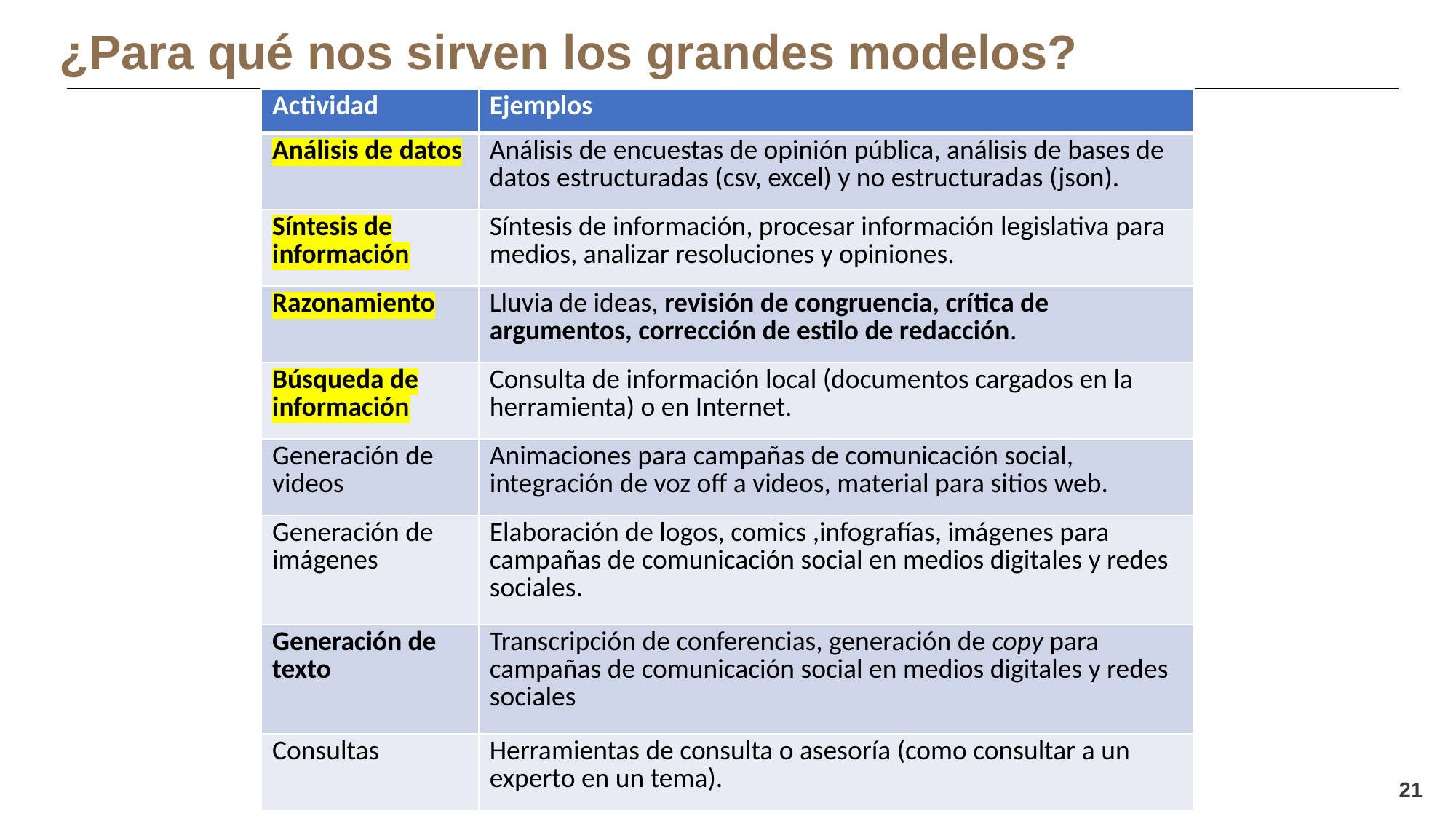

¿Para qué nos sirven los grandes modelos?
| Actividad | Ejemplos |
| --- | --- |
| Análisis de datos | Análisis de encuestas de opinión pública, análisis de bases de datos estructuradas (csv, excel) y no estructuradas (json). |
| Síntesis de información | Síntesis de información, procesar información legislativa para medios, analizar resoluciones y opiniones. |
| Razonamiento | Lluvia de ideas, revisión de congruencia, crítica de argumentos, corrección de estilo de redacción. |
| Búsqueda de información | Consulta de información local (documentos cargados en la herramienta) o en Internet. |
| Generación de videos | Animaciones para campañas de comunicación social, integración de voz off a videos, material para sitios web. |
| Generación de imágenes | Elaboración de logos, comics ,infografías, imágenes para campañas de comunicación social en medios digitales y redes sociales. |
| Generación de texto | Transcripción de conferencias, generación de copy para campañas de comunicación social en medios digitales y redes sociales |
| Consultas | Herramientas de consulta o asesoría (como consultar a un experto en un tema). |
21